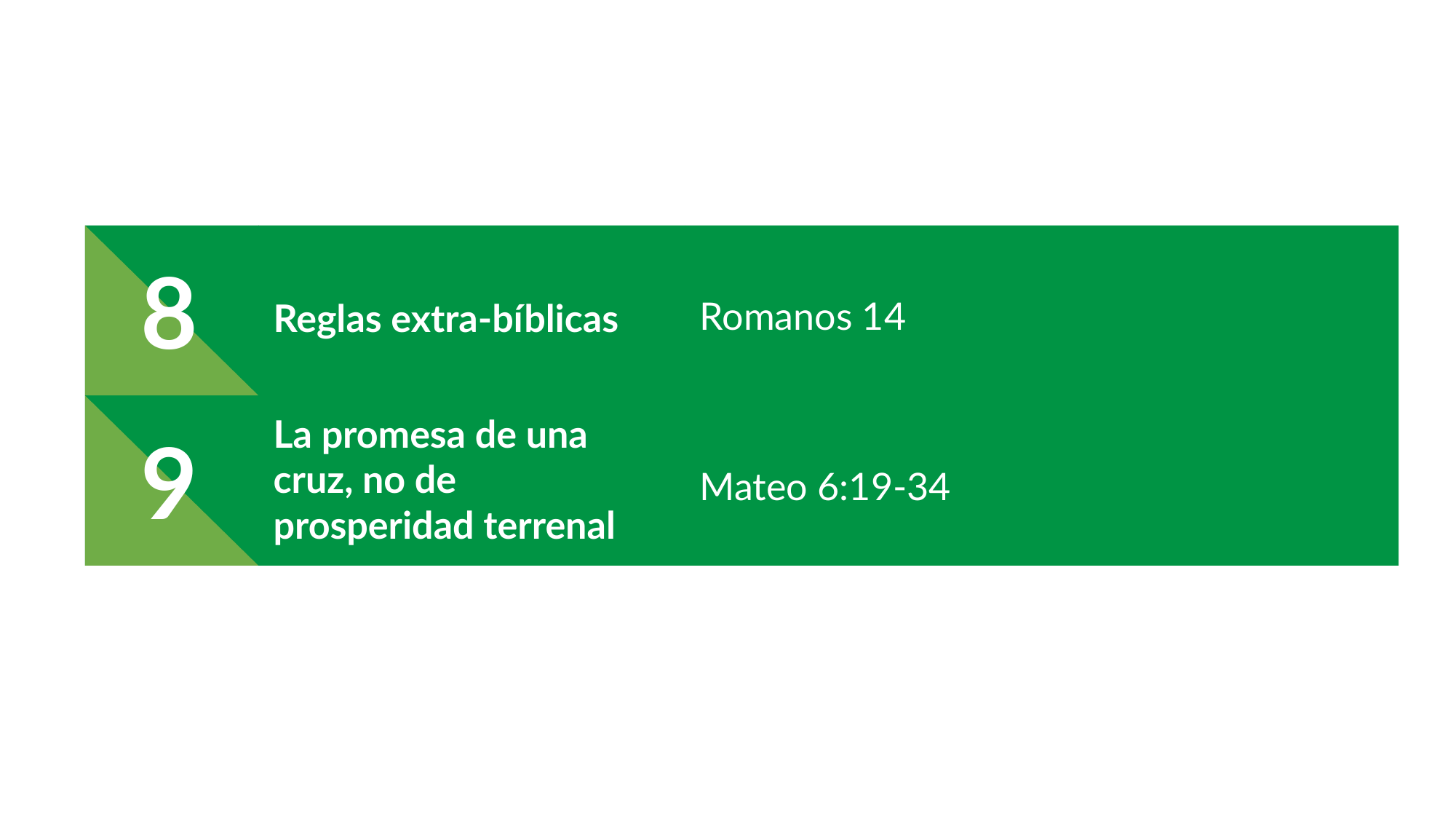

Romanos 14
Reglas extra-bíblicas
8

Mateo 6:19-34

La promesa de una cruz, no de
prosperidad terrenal
9